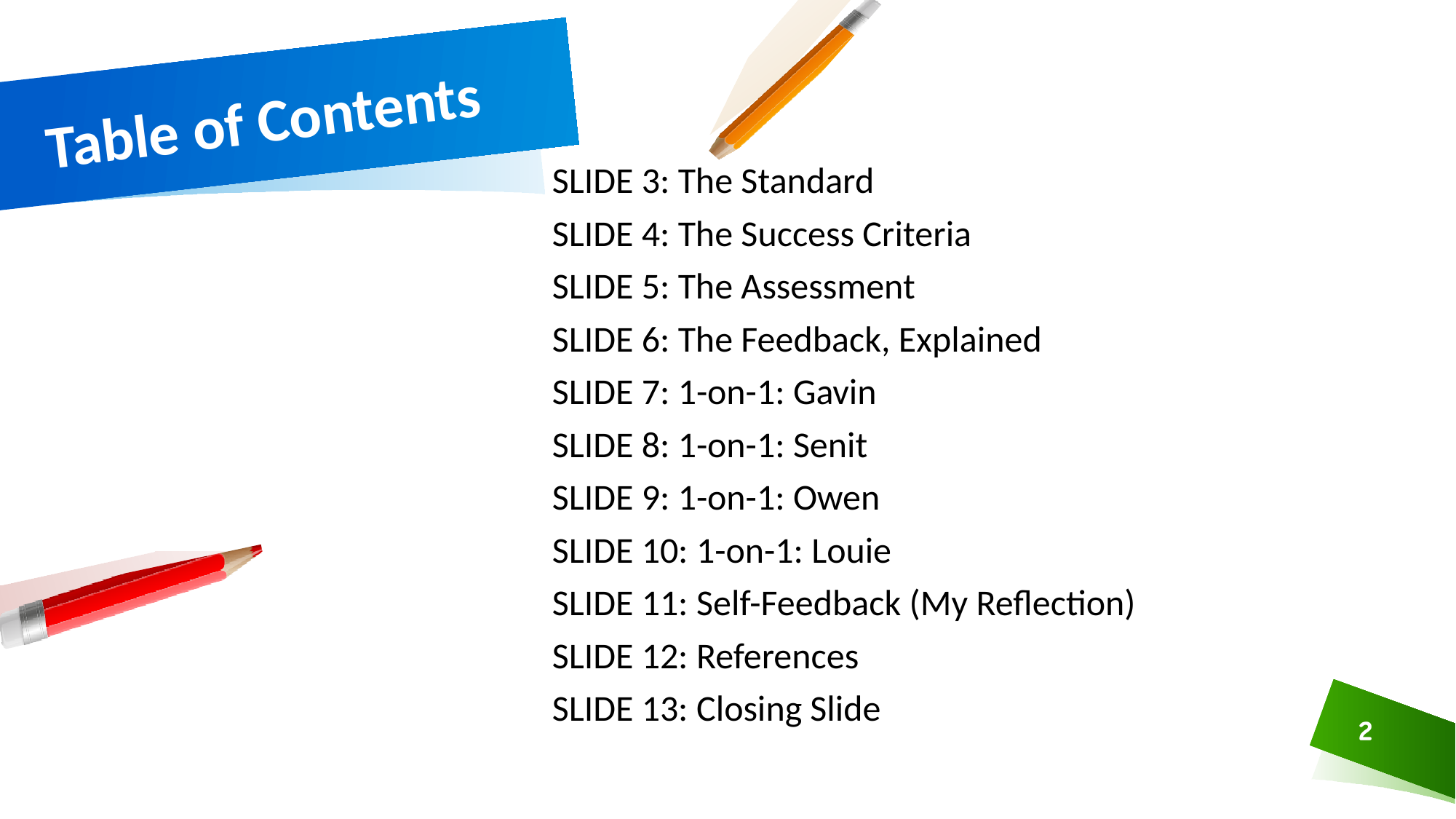

# Table of Contents
SLIDE 3: The Standard
SLIDE 4: The Success Criteria
SLIDE 5: The Assessment
SLIDE 6: The Feedback, Explained
SLIDE 7: 1-on-1: Gavin
SLIDE 8: 1-on-1: Senit
SLIDE 9: 1-on-1: Owen
SLIDE 10: 1-on-1: Louie
SLIDE 11: Self-Feedback (My Reflection)
SLIDE 12: References
SLIDE 13: Closing Slide

2